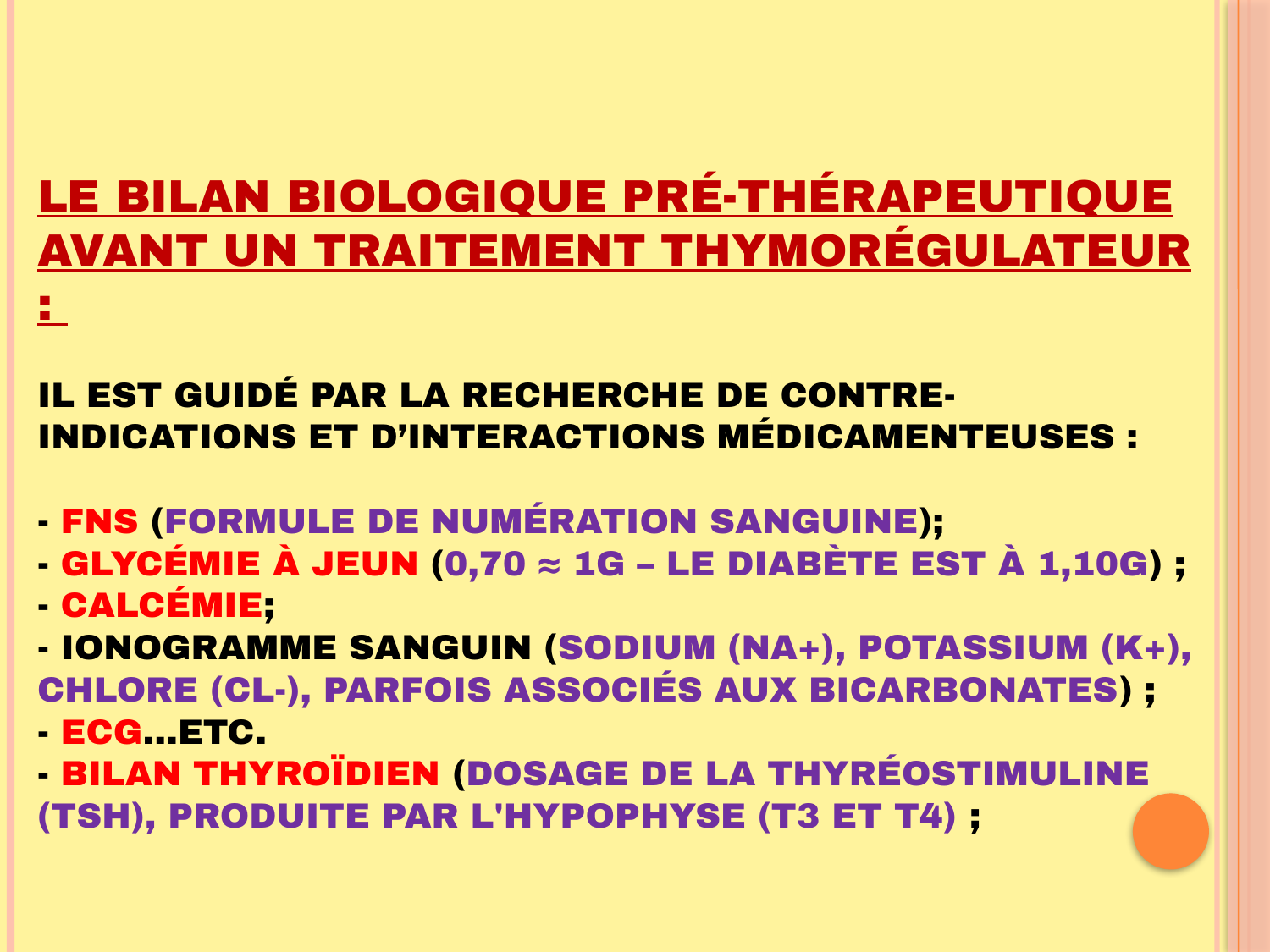

# Le bilan biologique pré-thérapeutique avant un traitement thymorégulateur : Il est guidé par la recherche de contre-indications et d’interactions médicamenteuses : - FNS (formule de numération sanguine); - GLYCÉMIE à jeun (0,70 ≈ 1g – le diabète est à 1,10g) ; - CALCÉMIE; - IONOGRAMME SANGUIN (sodium (Na+), potassium (K+), chlore (Cl-), parfois associés aux bicarbonates) ; - ECG…etc. - BILAN THYROÏDIEN (dosage de la thyréostimuline (TSH), produite par l'hypophyse (T3 et T4) ;